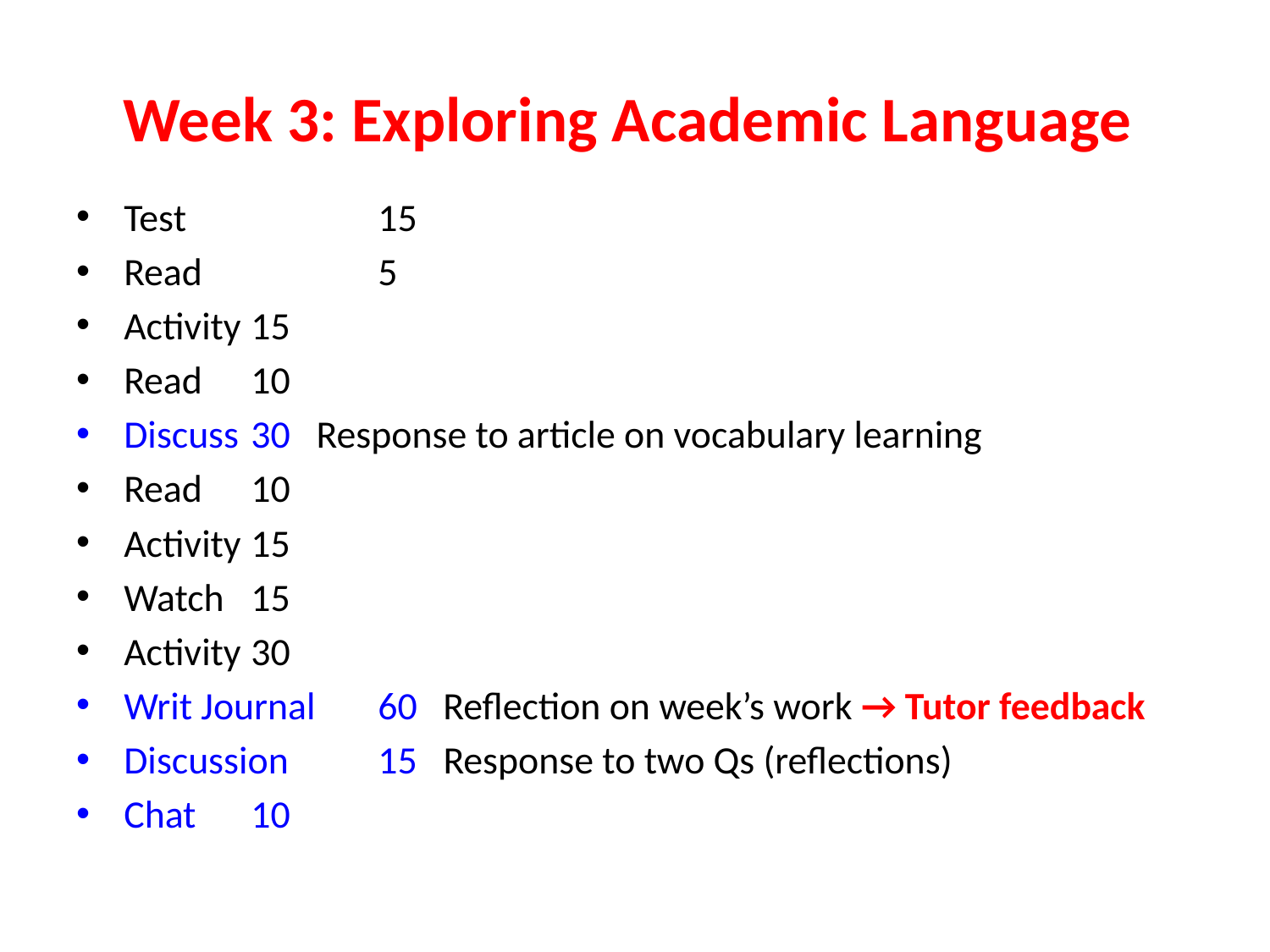

# Week 3: Exploring Academic Language
Test 		15
Read		5
Activity	15
Read 	10
Discuss	30   Response to article on vocabulary learning
Read 	10
Activity	15
Watch	15
Activity 	30
Writ Journal	60   Reflection on week’s work → Tutor feedback
Discussion	15   Response to two Qs (reflections)
Chat 	10